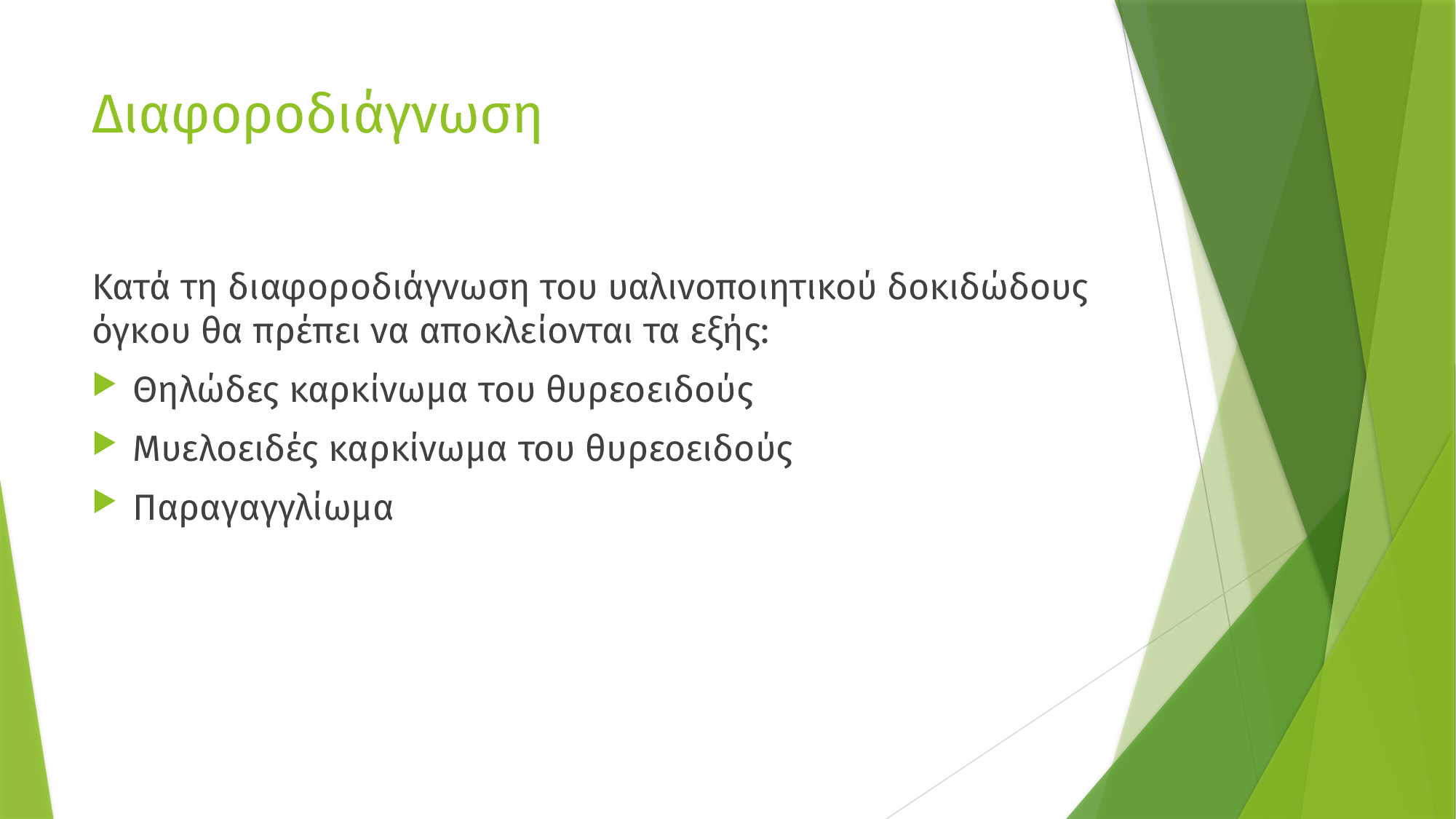

# Διαφοροδιάγνωση
Κατά τη διαφοροδιάγνωση του υαλινοποιητικού δοκιδώδους όγκου θα πρέπει να αποκλείονται τα εξής:
Θηλώδες καρκίνωμα του θυρεοειδούς
Μυελοειδές καρκίνωμα του θυρεοειδούς
Παραγαγγλίωμα